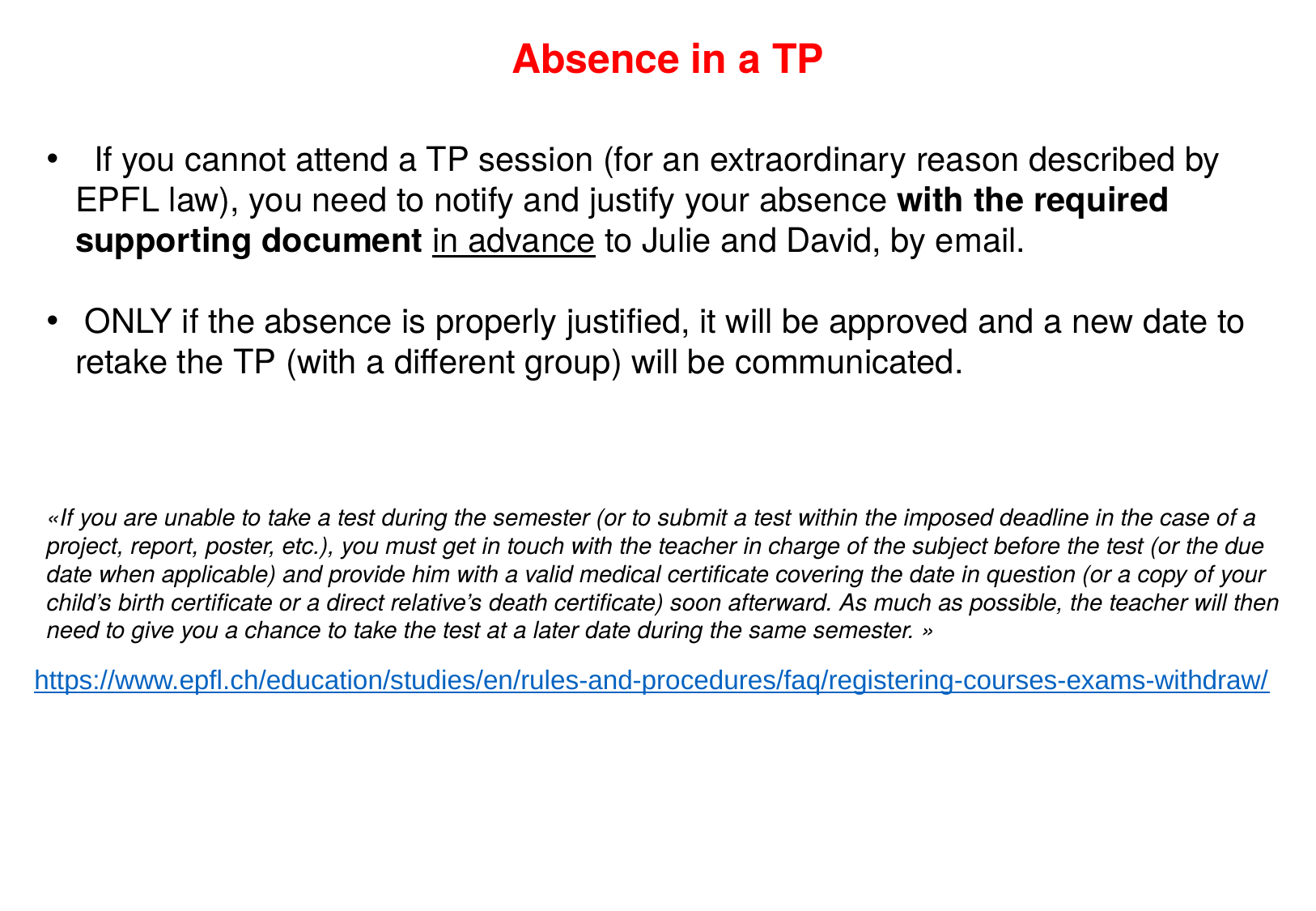

Absence in a TP
  If you cannot attend a TP session (for an extraordinary reason described by EPFL law), you need to notify and justify your absence with the required supporting document in advance to Julie and David, by email.

 ONLY if the absence is properly justified, it will be approved and a new date to retake the TP (with a different group) will be communicated.

«If you are unable to take a test during the semester (or to submit a test within the imposed deadline in the case of a project, report, poster, etc.), you must get in touch with the teacher in charge of the subject before the test (or the due date when applicable) and provide him with a valid medical certificate covering the date in question (or a copy of your child’s birth certificate or a direct relative’s death certificate) soon afterward. As much as possible, the teacher will then  need to give you a chance to take the test at a later date during the same semester. »

https://www.epfl.ch/education/studies/en/rules-and-procedures/faq/registering-courses-exams-withdraw/